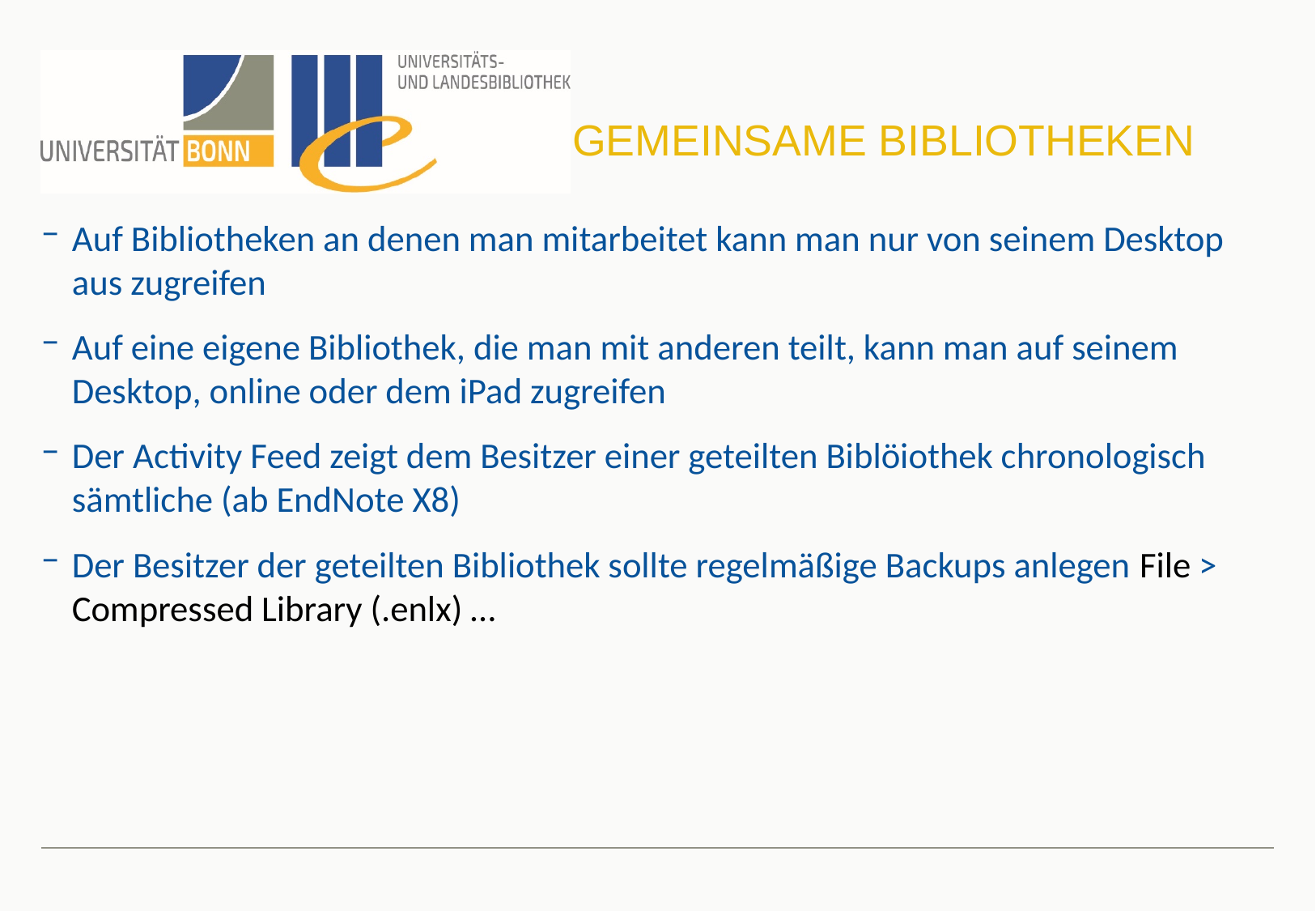

# Gemeinsame Bibliotheken
Auf Bibliotheken an denen man mitarbeitet kann man nur von seinem Desktop aus zugreifen
Auf eine eigene Bibliothek, die man mit anderen teilt, kann man auf seinem Desktop, online oder dem iPad zugreifen
Der Activity Feed zeigt dem Besitzer einer geteilten Biblöiothek chronologisch sämtliche (ab EndNote X8)
Der Besitzer der geteilten Bibliothek sollte regelmäßige Backups anlegen File > Compressed Library (.enlx) …